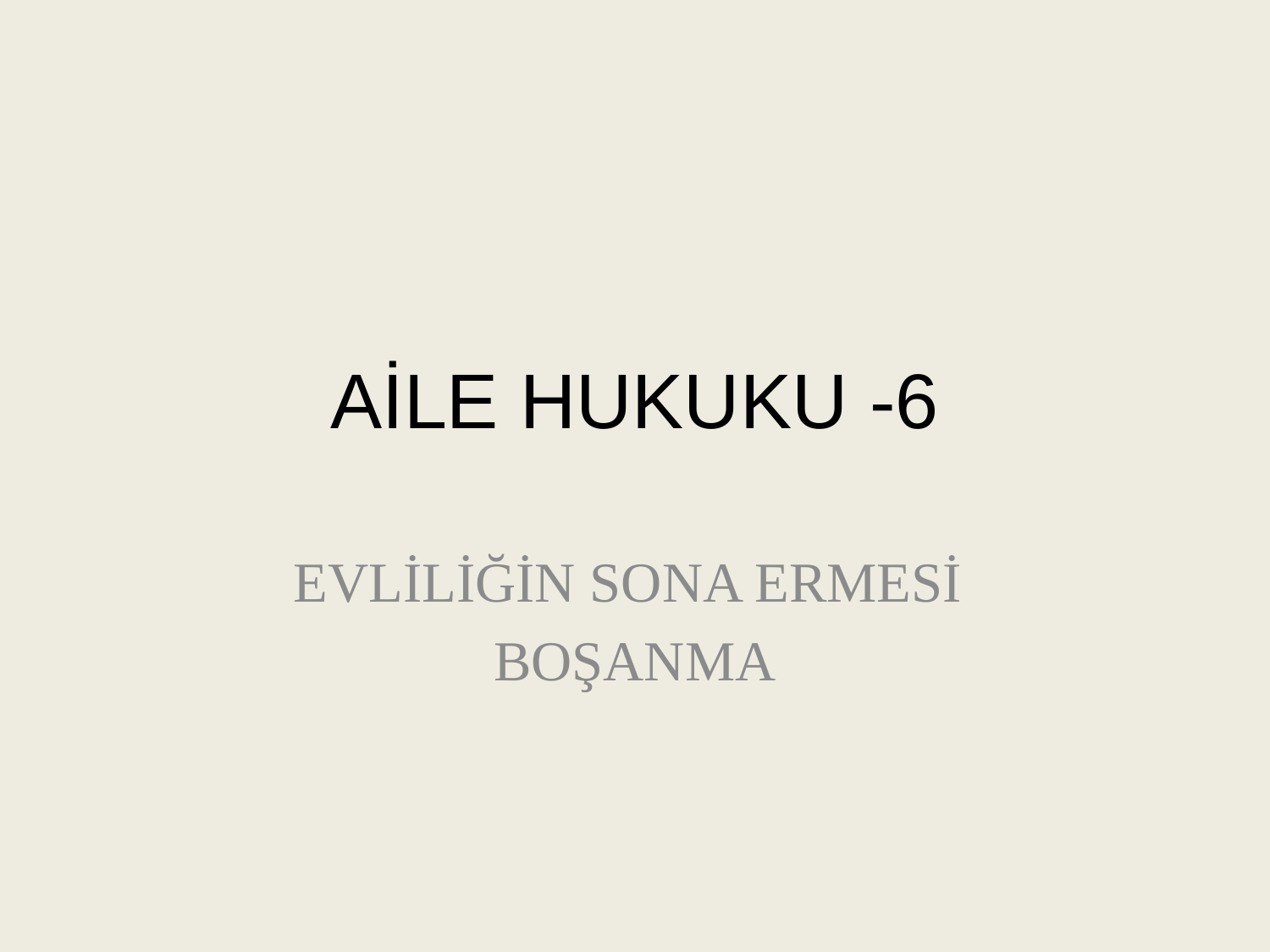

# AİLE HUKUKU -6
EVLİLİĞİN SONA ERMESİ
BOŞANMA